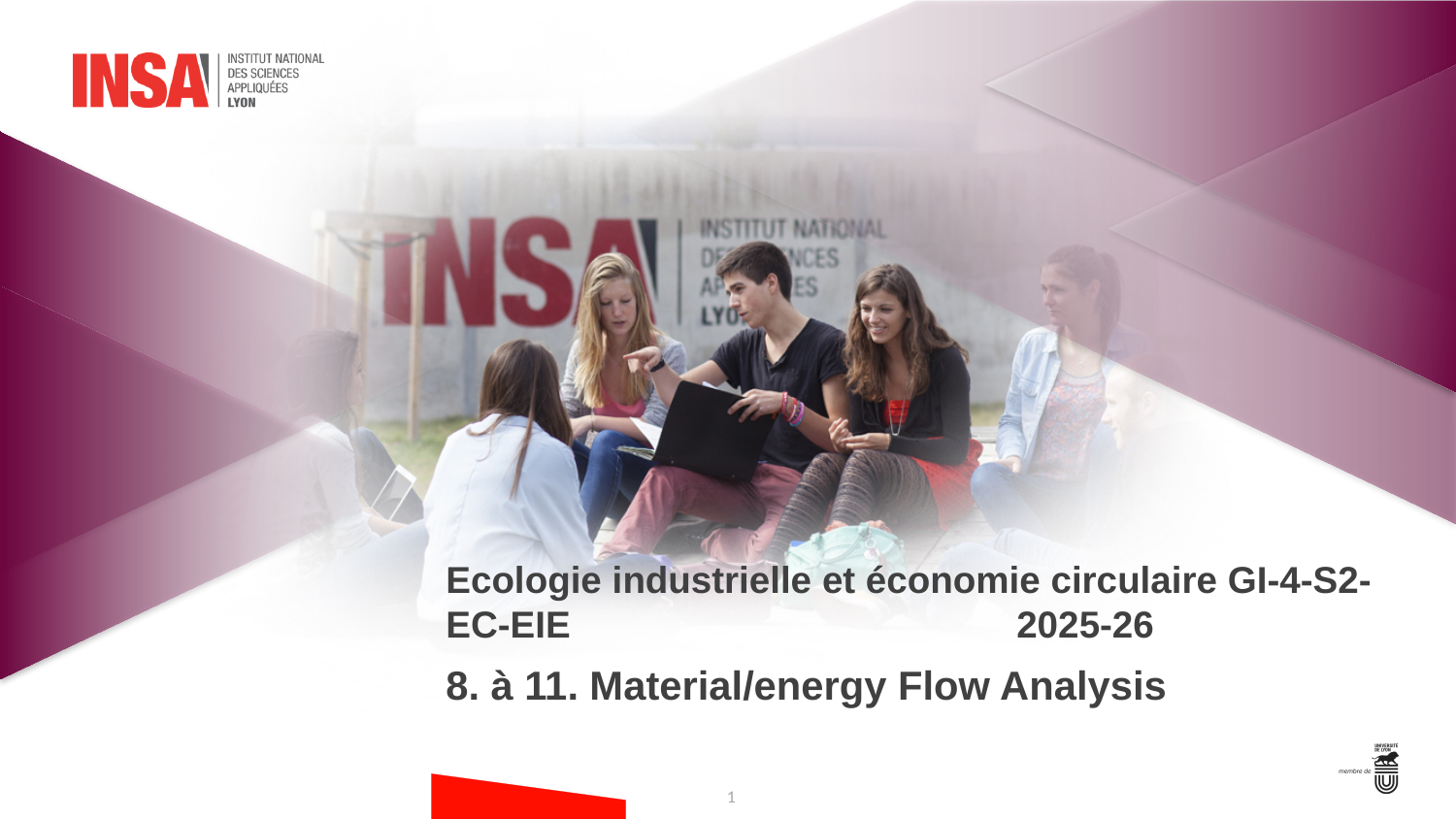

# Ecologie industrielle et économie circulaire GI-4-S2-EC-EIE	2025-26
8. à 11. Material/energy Flow Analysis
1